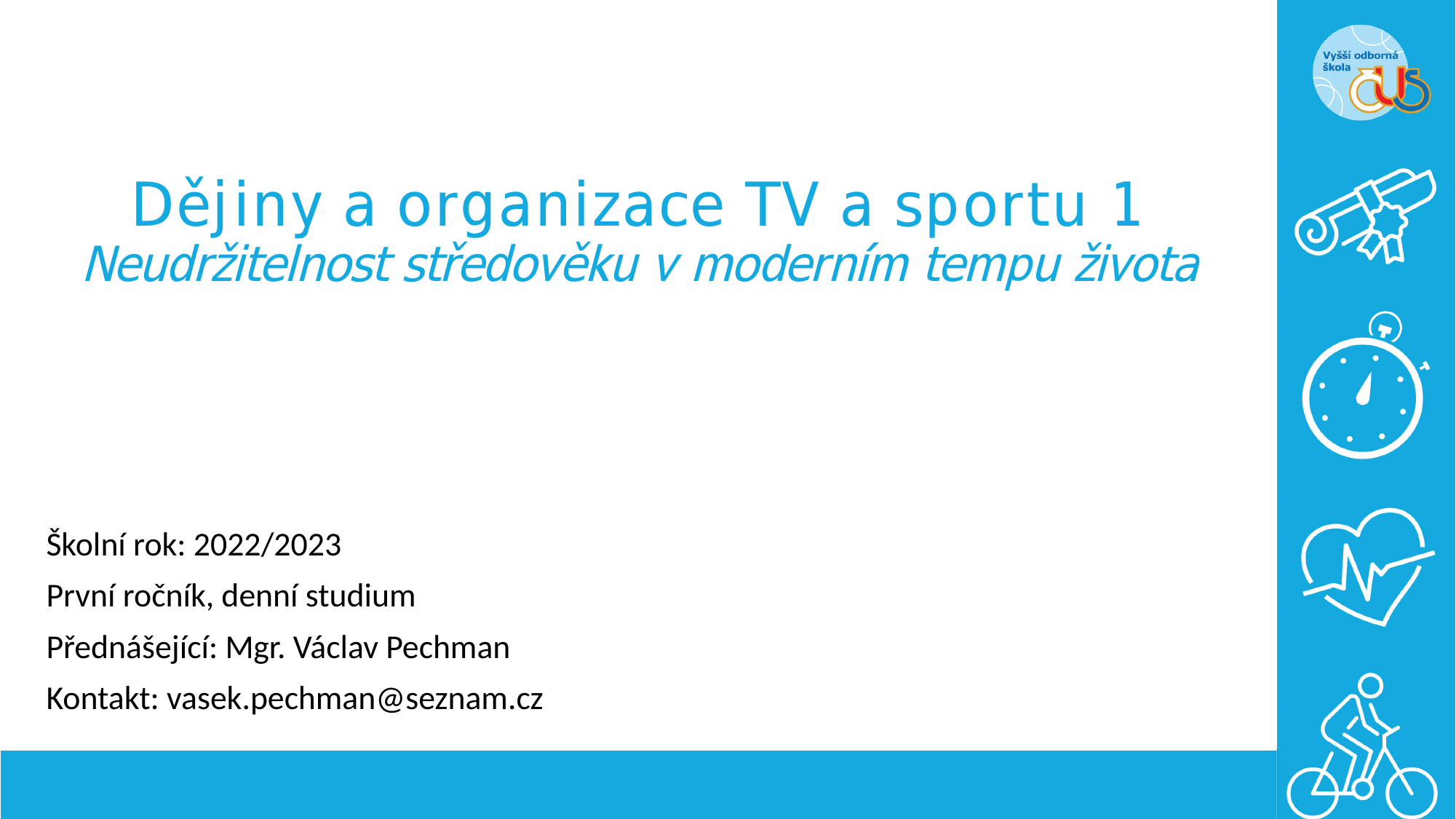

# Dějiny a organizace TV a sportu 1 Neudržitelnost středověku v moderním tempu života
Školní rok: 2022/2023
První ročník, denní studium
Přednášející: Mgr. Václav Pechman
Kontakt: vasek.pechman@seznam.cz